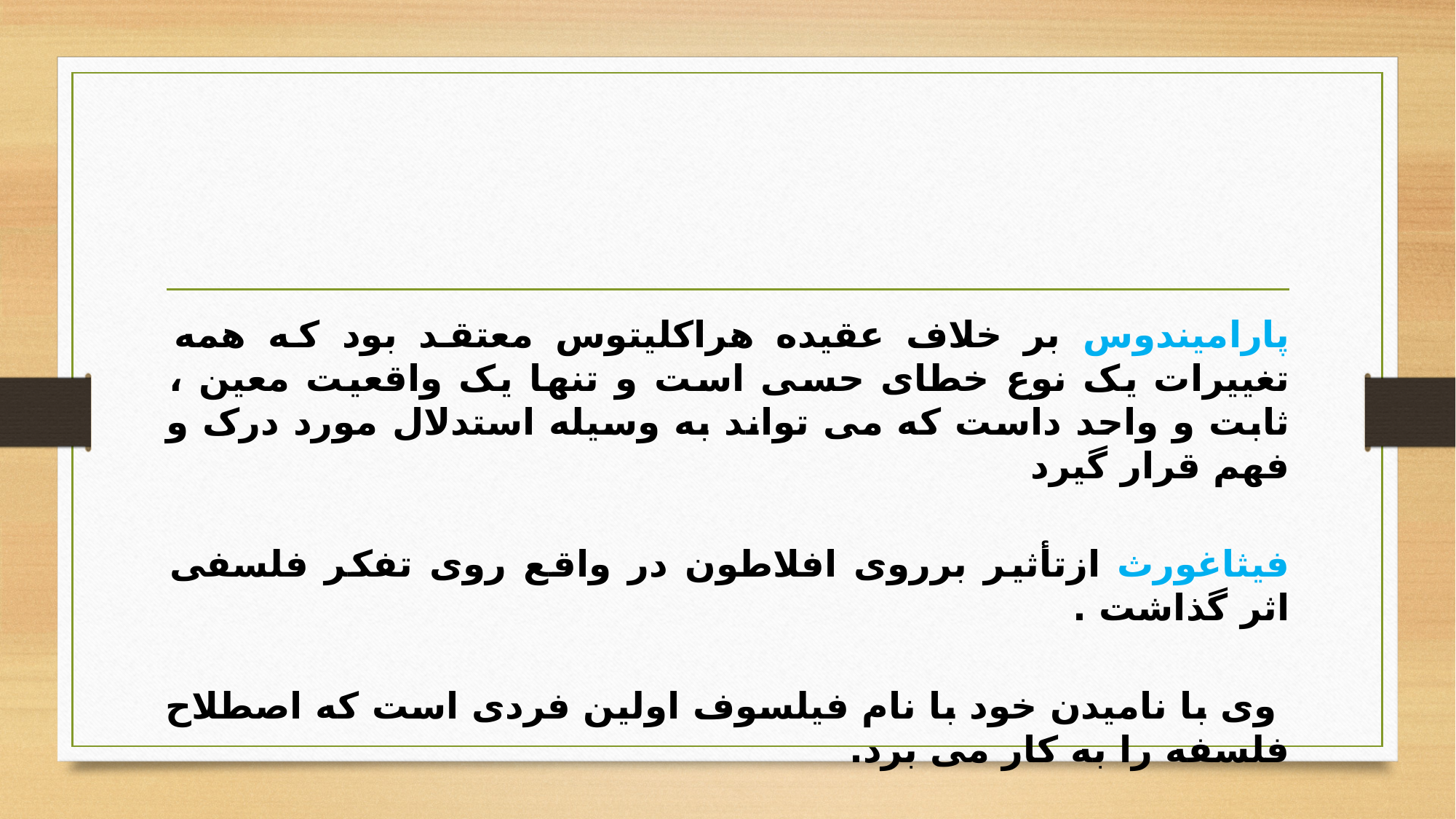

#
پارامیندوس بر خلاف عقیده هراکلیتوس معتقد بود که همه تغییرات یک نوع خطای حسی است و تنها یک واقعیت معین ، ثابت و واحد داست که می تواند به وسیله استدلال مورد درک و فهم قرار گیرد
فیثاغورث ازتأثیر برروی افلاطون در واقع روی تفکر فلسفی اثر گذاشت .
 وی با نامیدن خود با نام فیلسوف اولین فردی است که اصطلاح فلسفه را به کار می برد.